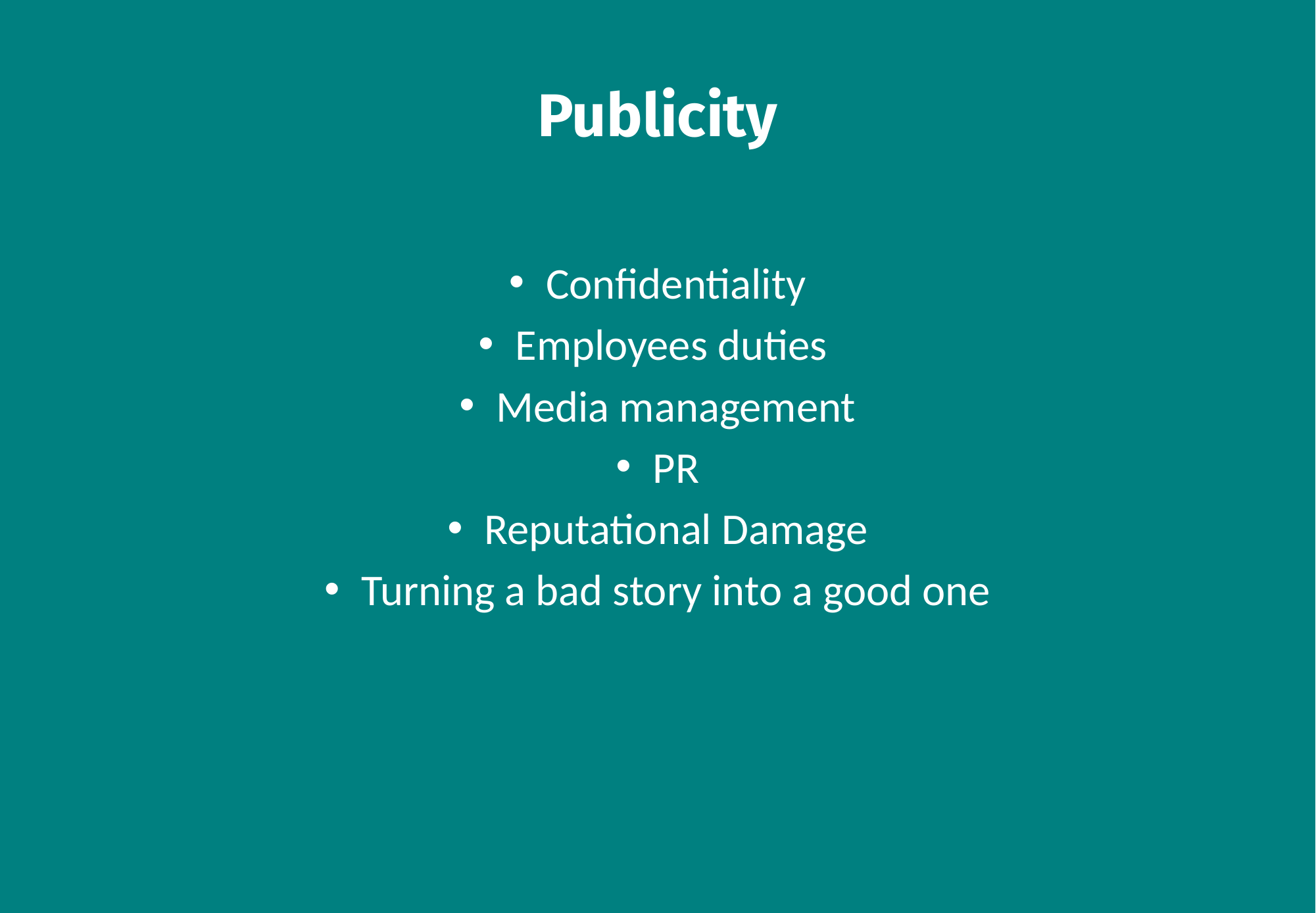

# Publicity

Confidentiality
Employees duties
Media management
PR
Reputational Damage
Turning a bad story into a good one